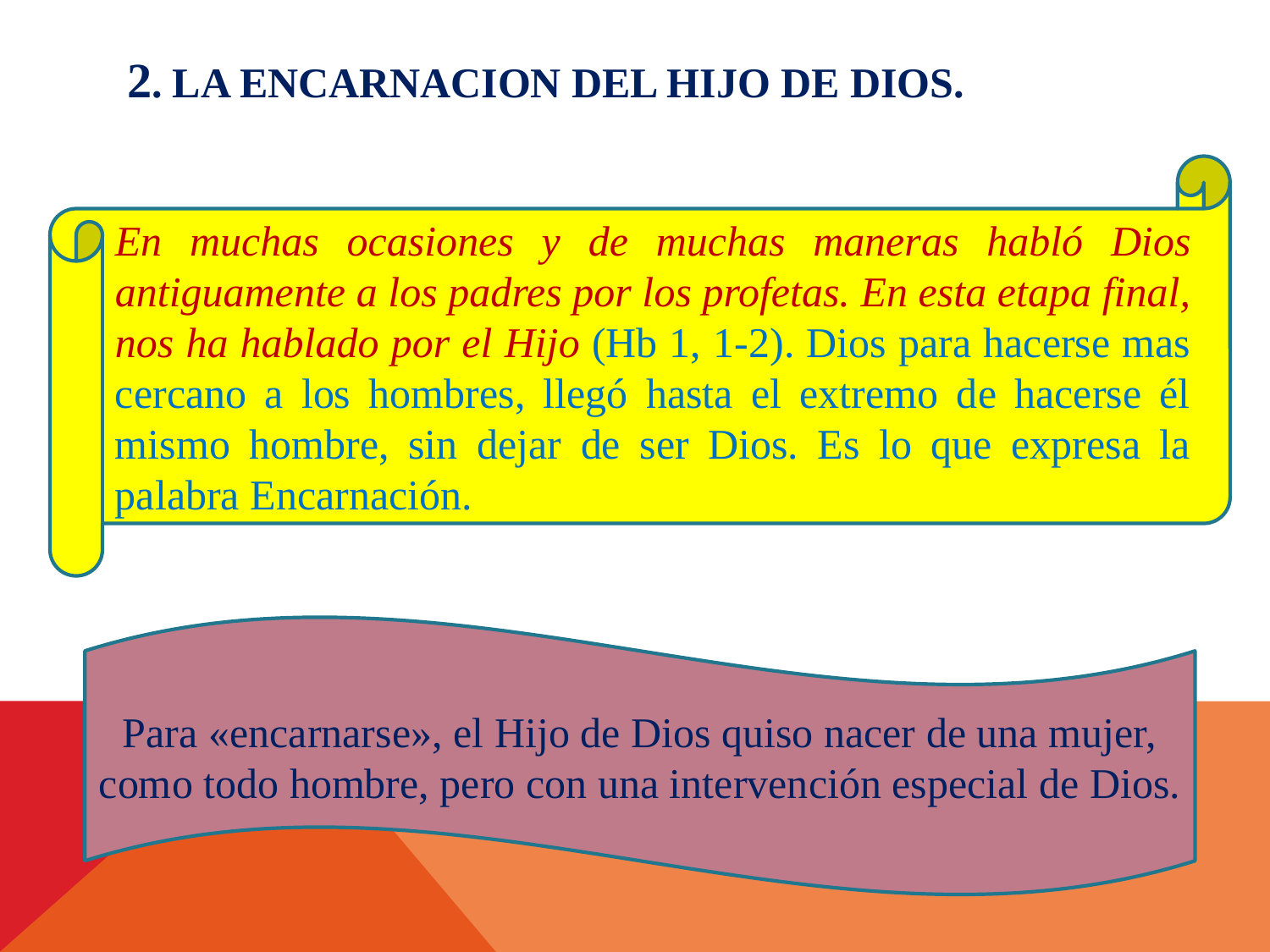

# 2. LA ENCARNACION DEL HIJO DE DIOS.
En muchas ocasiones y de muchas maneras habló Dios antiguamente a los padres por los profetas. En esta etapa final, nos ha hablado por el Hijo (Hb 1, 1-2). Dios para hacerse mas cercano a los hombres, llegó hasta el extremo de hacerse él mismo hombre, sin dejar de ser Dios. Es lo que expresa la palabra Encarnación.
Para «encarnarse», el Hijo de Dios quiso nacer de una mujer, como todo hombre, pero con una intervención especial de Dios.